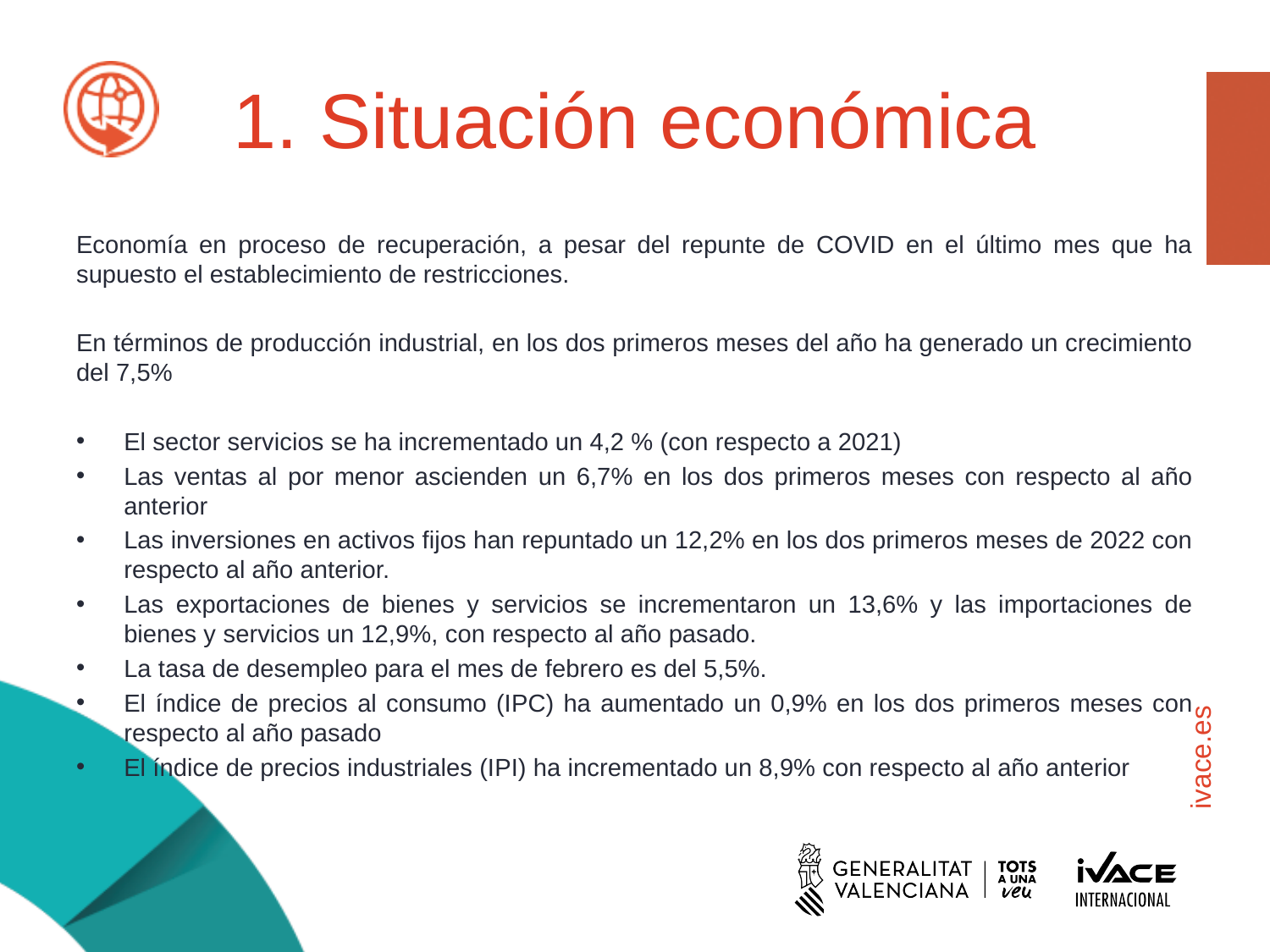

# 1. Situación económica
Economía en proceso de recuperación, a pesar del repunte de COVID en el último mes que ha supuesto el establecimiento de restricciones.

En términos de producción industrial, en los dos primeros meses del año ha generado un crecimiento del 7,5%

El sector servicios se ha incrementado un 4,2 % (con respecto a 2021)
Las ventas al por menor ascienden un 6,7% en los dos primeros meses con respecto al año anterior
Las inversiones en activos fijos han repuntado un 12,2% en los dos primeros meses de 2022 con respecto al año anterior.
Las exportaciones de bienes y servicios se incrementaron un 13,6% y las importaciones de bienes y servicios un 12,9%, con respecto al año pasado.
La tasa de desempleo para el mes de febrero es del 5,5%.
El índice de precios al consumo (IPC) ha aumentado un 0,9% en los dos primeros meses con respecto al año pasado
El índice de precios industriales (IPI) ha incrementado un 8,9% con respecto al año anterior